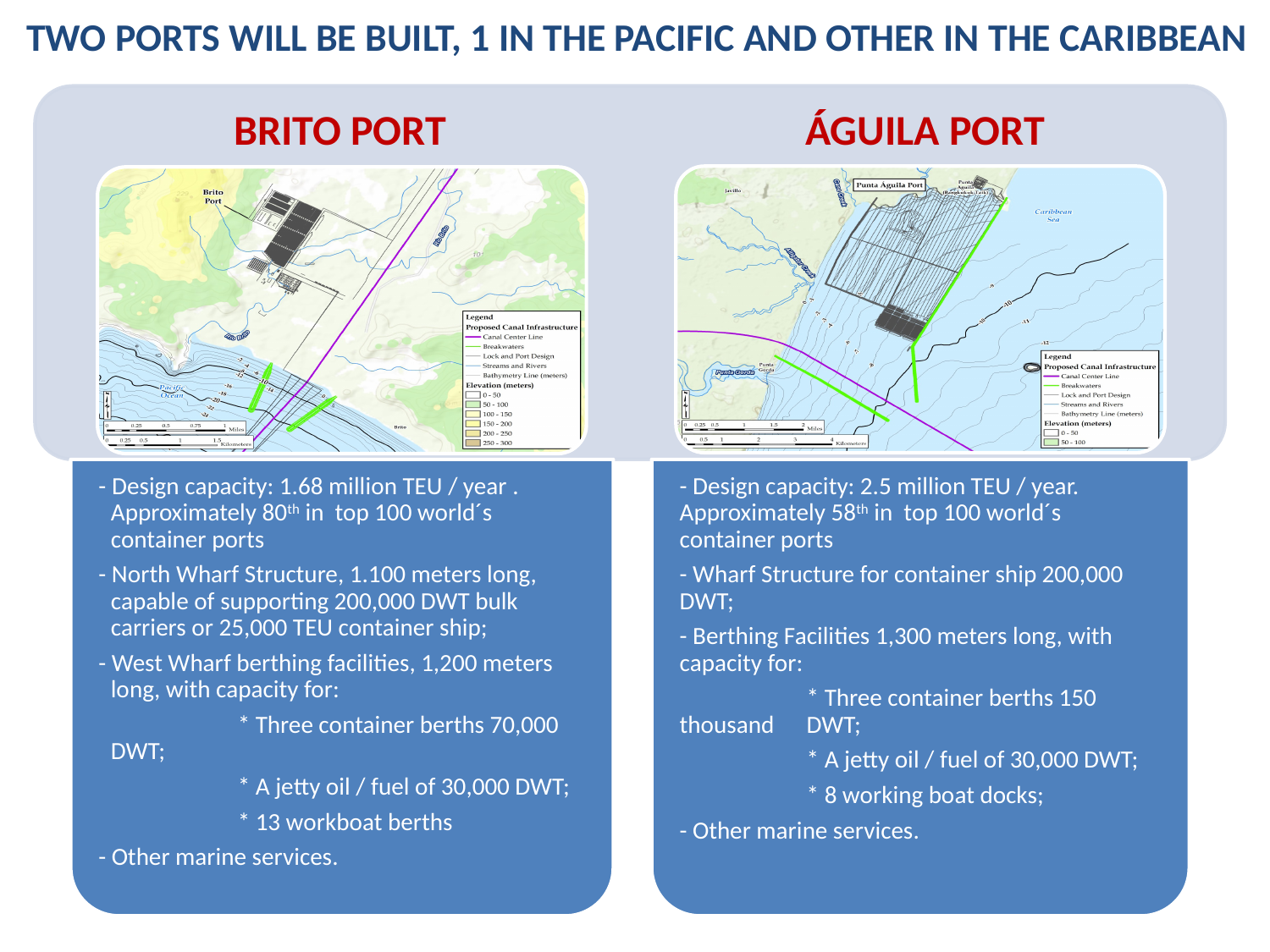

TWO PORTS WILL BE BUILT, 1 IN THE PACIFIC AND OTHER IN THE CARIBBEAN
- Design capacity: 1.68 million TEU / year . Approximately 80th in  top 100 world´s container ports
- North Wharf Structure, 1.100 meters long, capable of supporting 200,000 DWT bulk carriers or 25,000 TEU container ship;
- West Wharf berthing facilities, 1,200 meters long, with capacity for:
		* Three container berths 70,000 DWT;
		* A jetty oil / fuel of 30,000 DWT;
		* 13 workboat berths
- Other marine services.
- Design capacity: 2.5 million TEU / year. Approximately 58th in  top 100 world´s container ports
- Wharf Structure for container ship 200,000 DWT;
- Berthing Facilities 1,300 meters long, with capacity for:
	* Three container berths 150 thousand 	DWT;
	* A jetty oil / fuel of 30,000 DWT;
	* 8 working boat docks;
- Other marine services.
ÁGUILA PORT
BRITO PORT